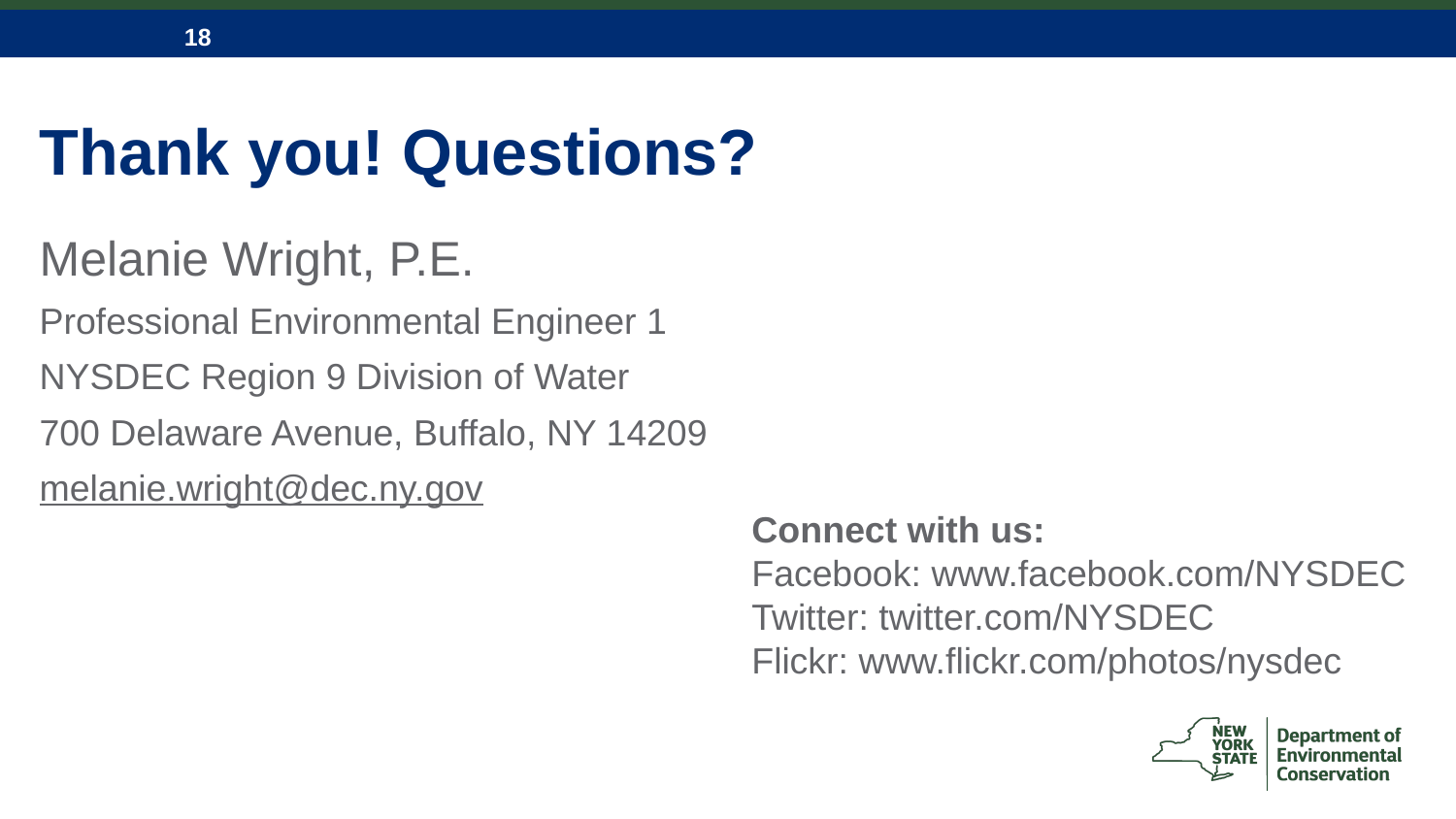

# Thank you! Questions?
Melanie Wright, P.E.
Professional Environmental Engineer 1
NYSDEC Region 9 Division of Water
700 Delaware Avenue, Buffalo, NY 14209
melanie.wright@dec.ny.gov

Connect with us:
Facebook: www.facebook.com/NYSDEC
Twitter: twitter.com/NYSDEC
Flickr: www.flickr.com/photos/nysdec